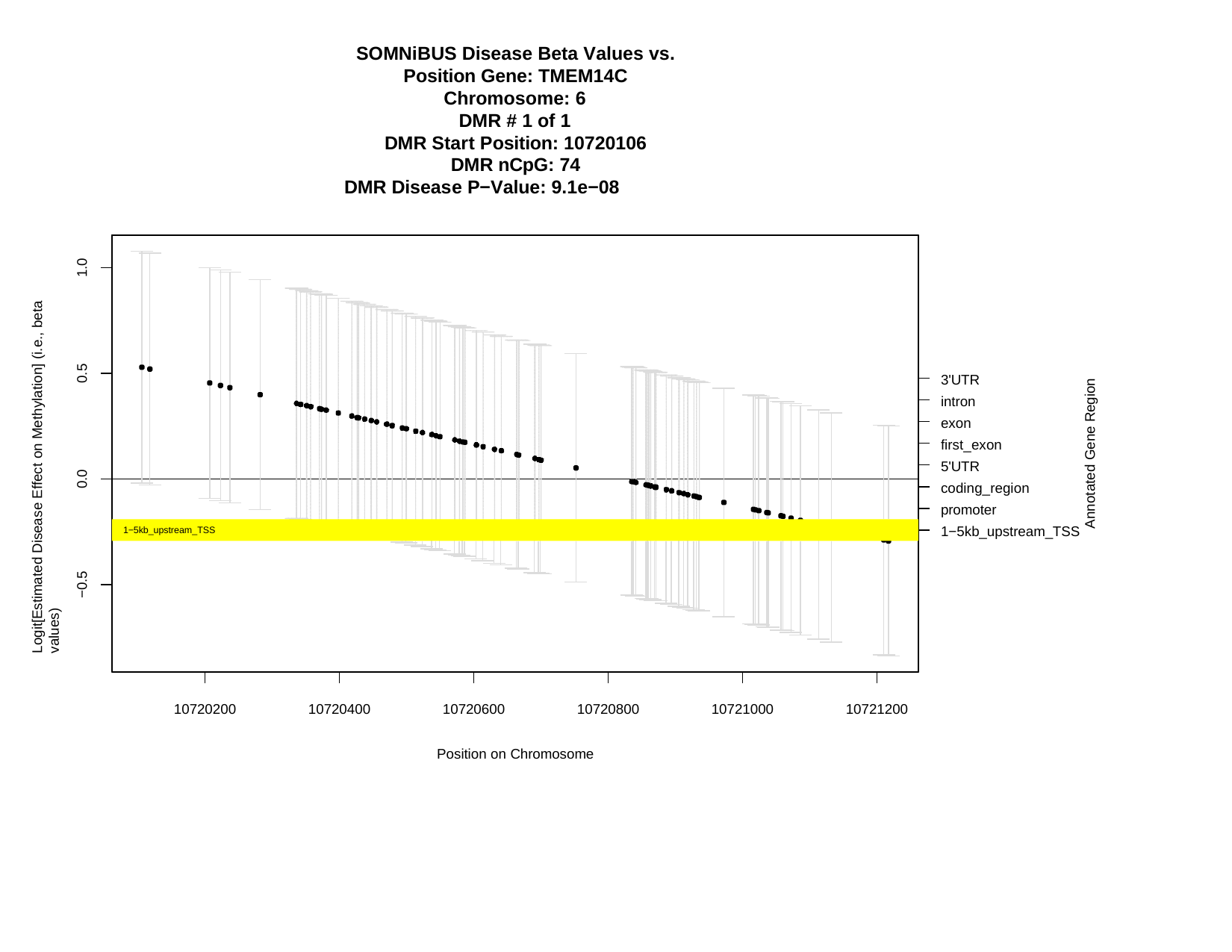

SOMNiBUS Disease Beta Values vs. Position Gene: TMEM14C
Chromosome: 6
DMR # 1 of 1
DMR Start Position: 10720106 DMR nCpG: 74
DMR Disease P−Value: 9.1e−08

Logit[Estimated Disease Effect on Methylation] (i.e., beta values)

1.0

0.5

3'UTR
intron exon first_exon 5'UTR
coding_region promoter 1−5kb_upstream_TSS

Annotated Gene Region

0.0

1−5kb_upstream_TSS

−0.5

10720200
10720400
10720600
10720800
10721000
10721200
Position on Chromosome